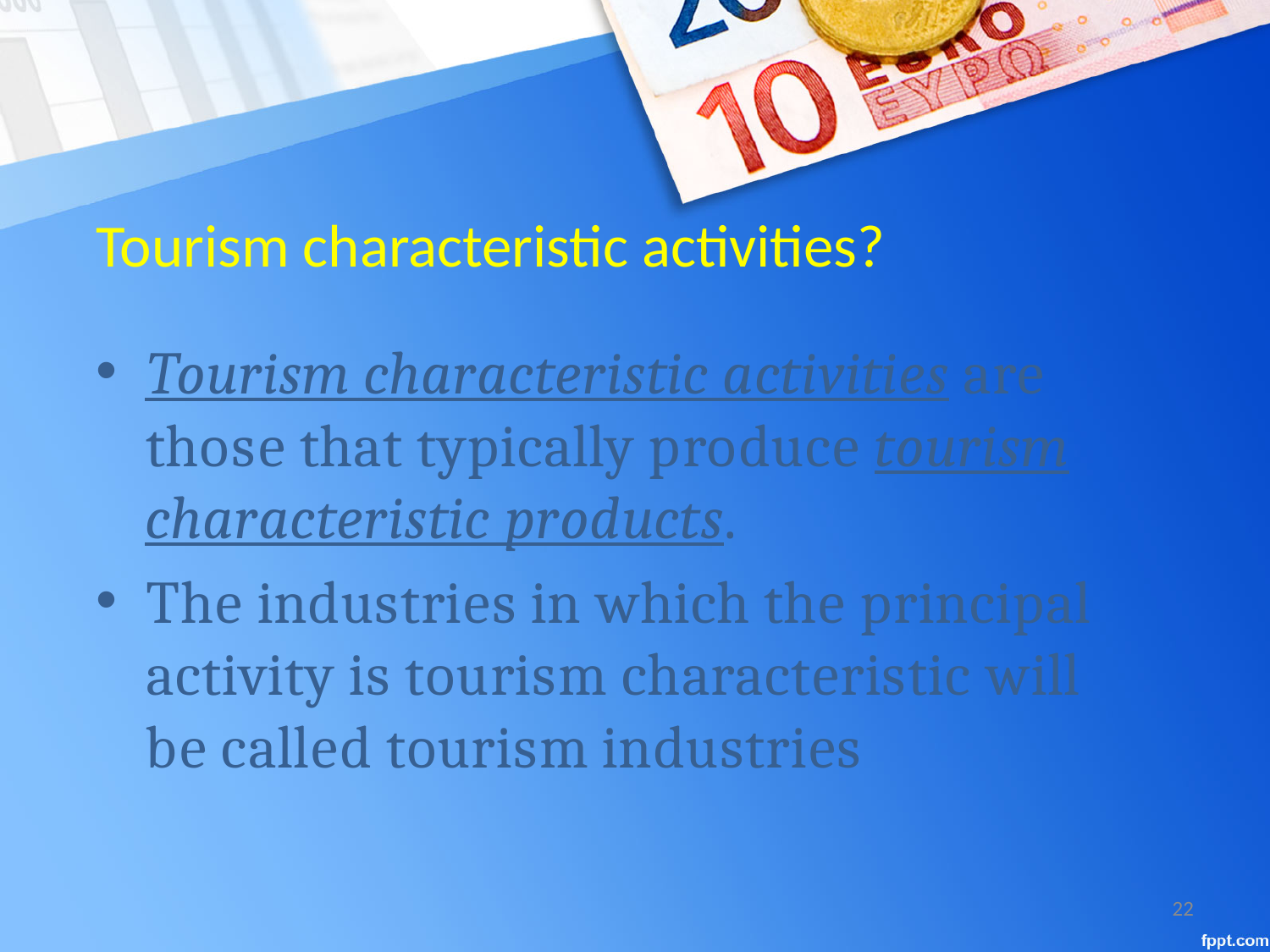

# Tourism characteristic activities?
Tourism characteristic activities are those that typically produce tourism characteristic products.
The industries in which the principal activity is tourism characteristic will be called tourism industries
22